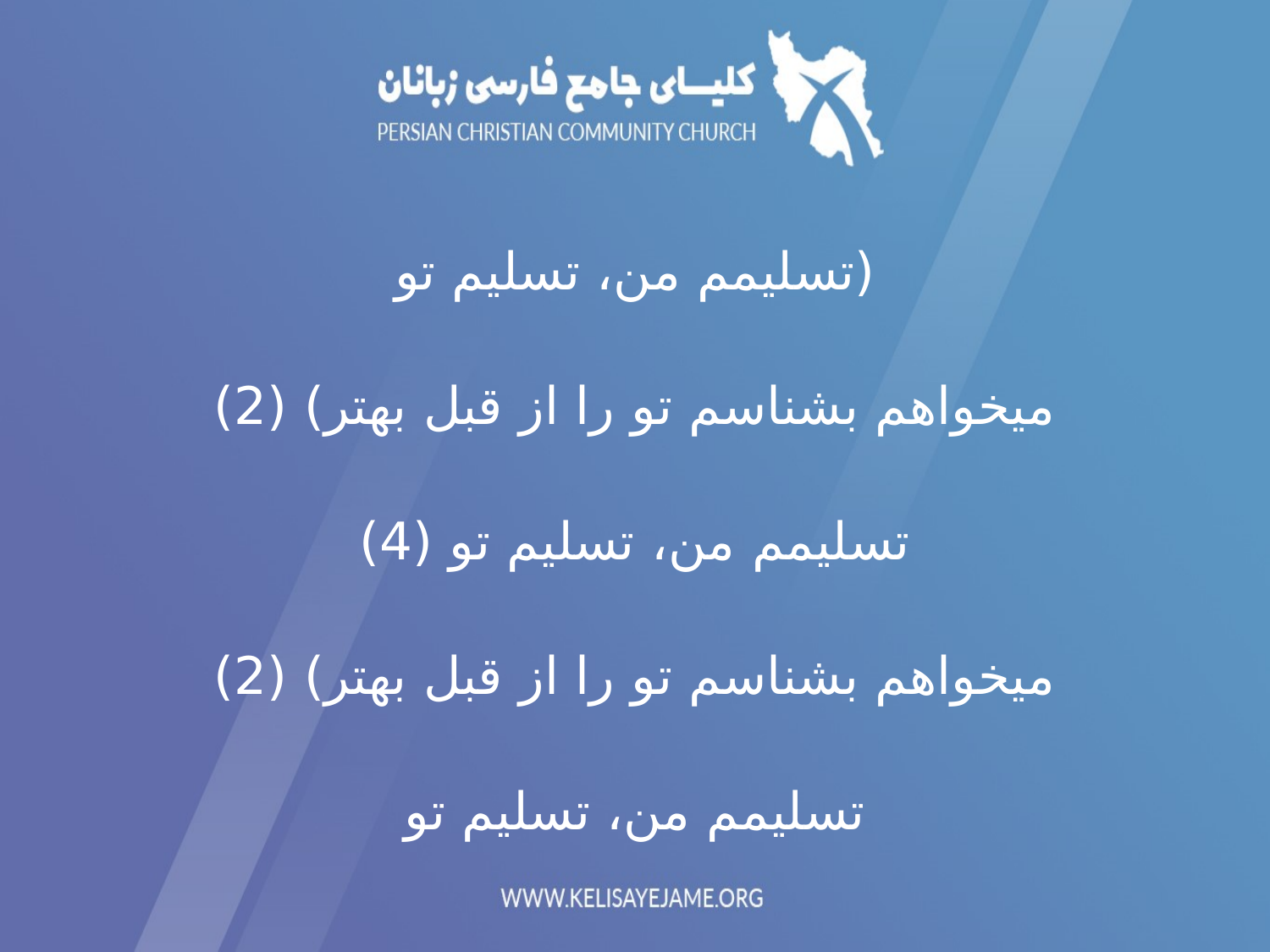

(تسلیمم من، تسلیم تو
میخواهم بشناسم تو را از قبل بهتر) (2)
تسلیمم من، تسلیم تو (4)
میخواهم بشناسم تو را از قبل بهتر) (2)
تسلیمم من، تسلیم تو